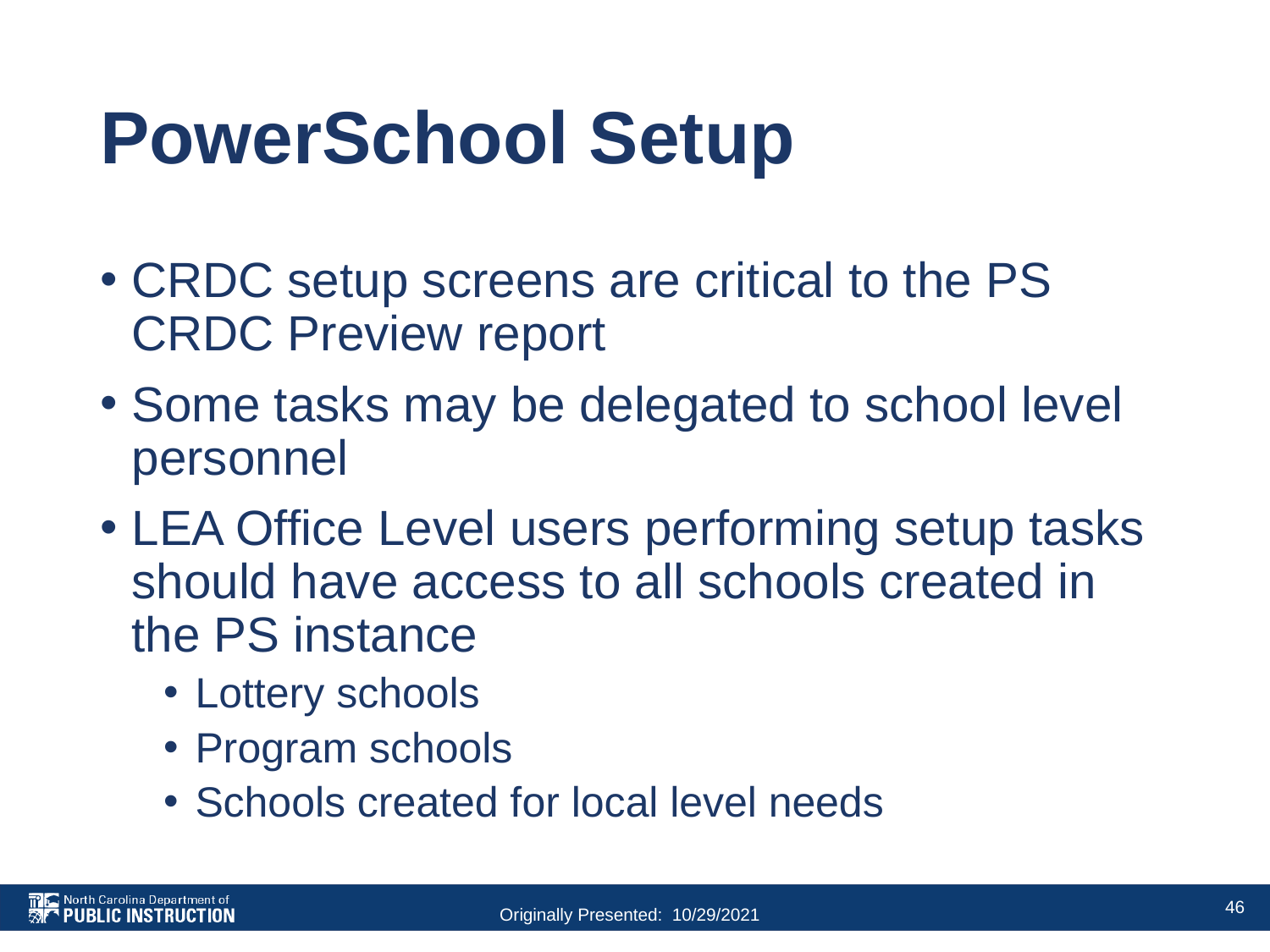

# PowerSchool Setup
CRDC setup screens are critical to the PS CRDC Preview report
Some tasks may be delegated to school level personnel
LEA Office Level users performing setup tasks should have access to all schools created in the PS instance
Lottery schools
Program schools
Schools created for local level needs
46
Originally Presented:  10/29/2021